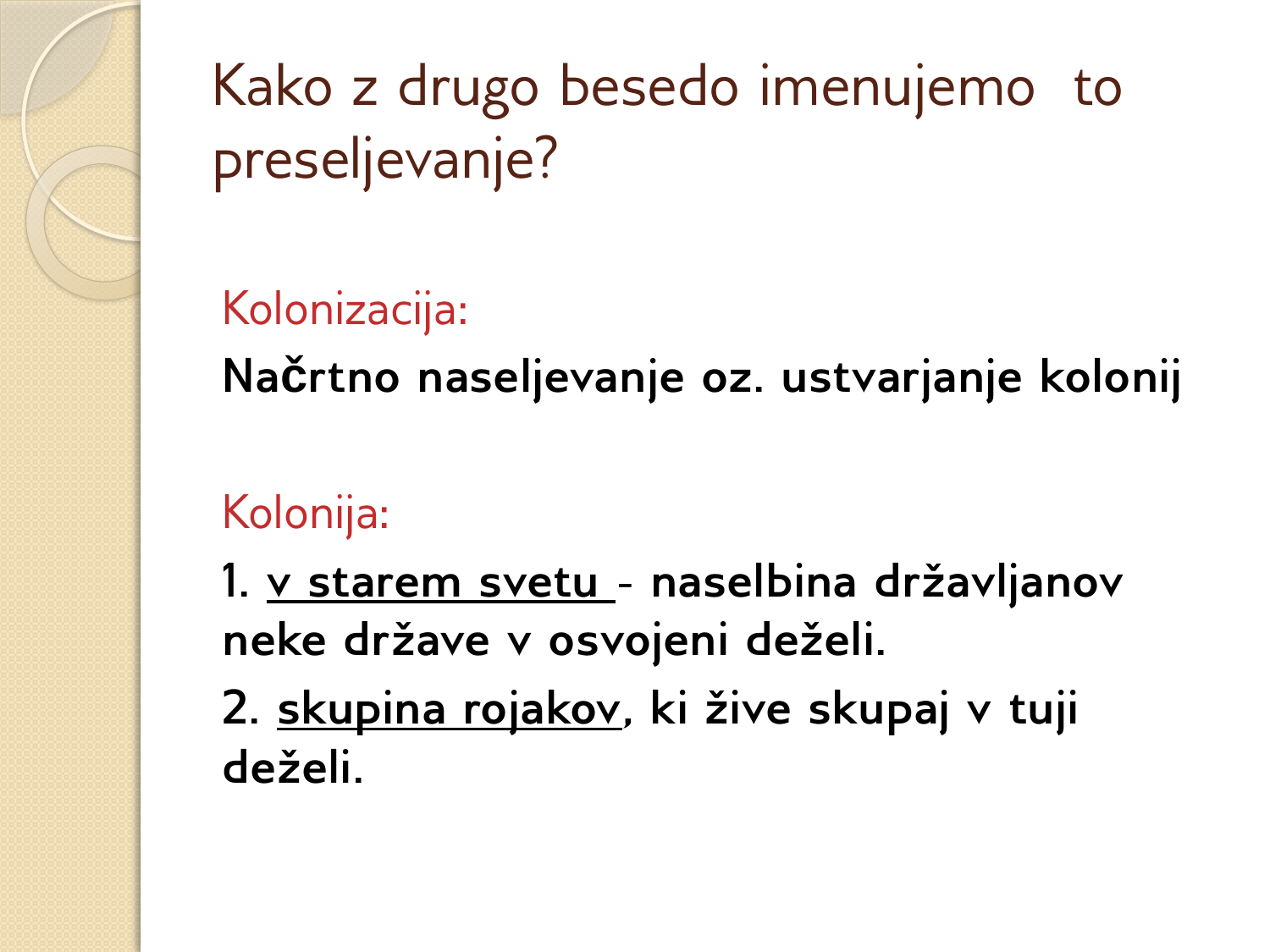

# Kako z drugo besedo imenujemo  to preseljevanje?

Kolonizacija:
Načrtno naseljevanje oz. ustvarjanje kolonij

Kolonija:
1. v starem svetu - naselbina državljanov neke države v osvojeni deželi.
2. skupina rojakov, ki žive skupaj v tuji deželi.